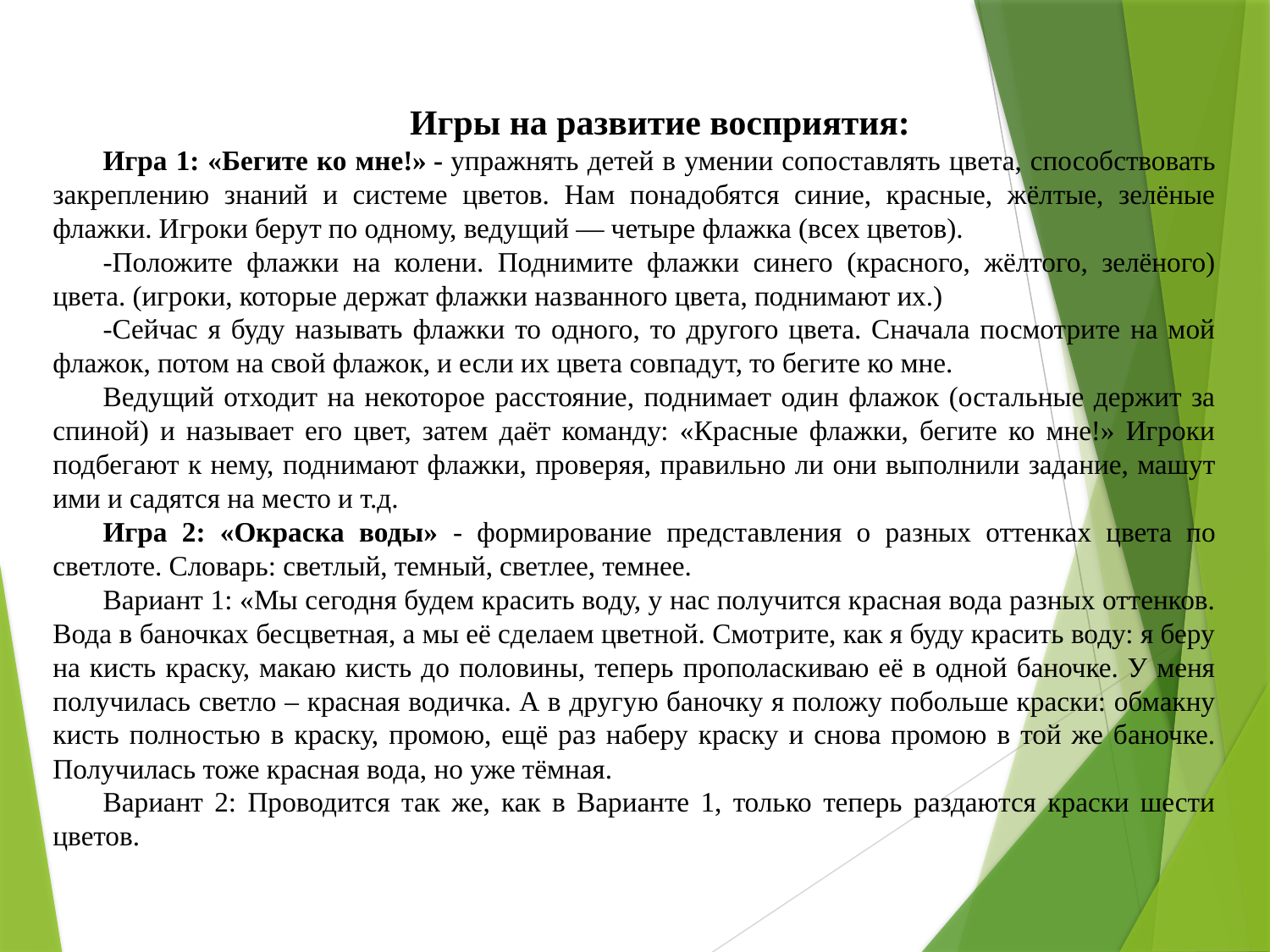

Игры на развитие восприятия:
Игра 1: «Бегите ко мне!» - упражнять детей в умении сопоставлять цвета, способствовать закреплению знаний и системе цветов. Нам понадобятся синие, красные, жёлтые, зелёные флажки. Игроки берут по одному, ведущий — четыре флажка (всех цветов).
-Положите флажки на колени. Поднимите флажки синего (красного, жёлтого, зелёного) цвета. (игроки, которые держат флажки названного цвета, поднимают их.)
-Сейчас я буду называть флажки то одного, то другого цвета. Сначала посмотрите на мой флажок, потом на свой флажок, и если их цвета совпадут, то бегите ко мне.
Ведущий отходит на некоторое расстояние, поднимает один флажок (остальные держит за спиной) и называет его цвет, затем даёт команду: «Красные флажки, бегите ко мне!» Игроки подбегают к нему, поднимают флажки, проверяя, правильно ли они выполнили задание, машут ими и садятся на место и т.д.
Игра 2: «Окраска воды» - формирование представления о разных оттенках цвета по светлоте. Словарь: светлый, темный, светлее, темнее.
Вариант 1: «Мы сегодня будем красить воду, у нас получится красная вода разных оттенков. Вода в баночках бесцветная, а мы её сделаем цветной. Смотрите, как я буду красить воду: я беру на кисть краску, макаю кисть до половины, теперь прополаскиваю её в одной баночке. У меня получилась светло – красная водичка. А в другую баночку я положу побольше краски: обмакну кисть полностью в краску, промою, ещё раз наберу краску и снова промою в той же баночке. Получилась тоже красная вода, но уже тёмная.
Вариант 2: Проводится так же, как в Варианте 1, только теперь раздаются краски шести цветов.